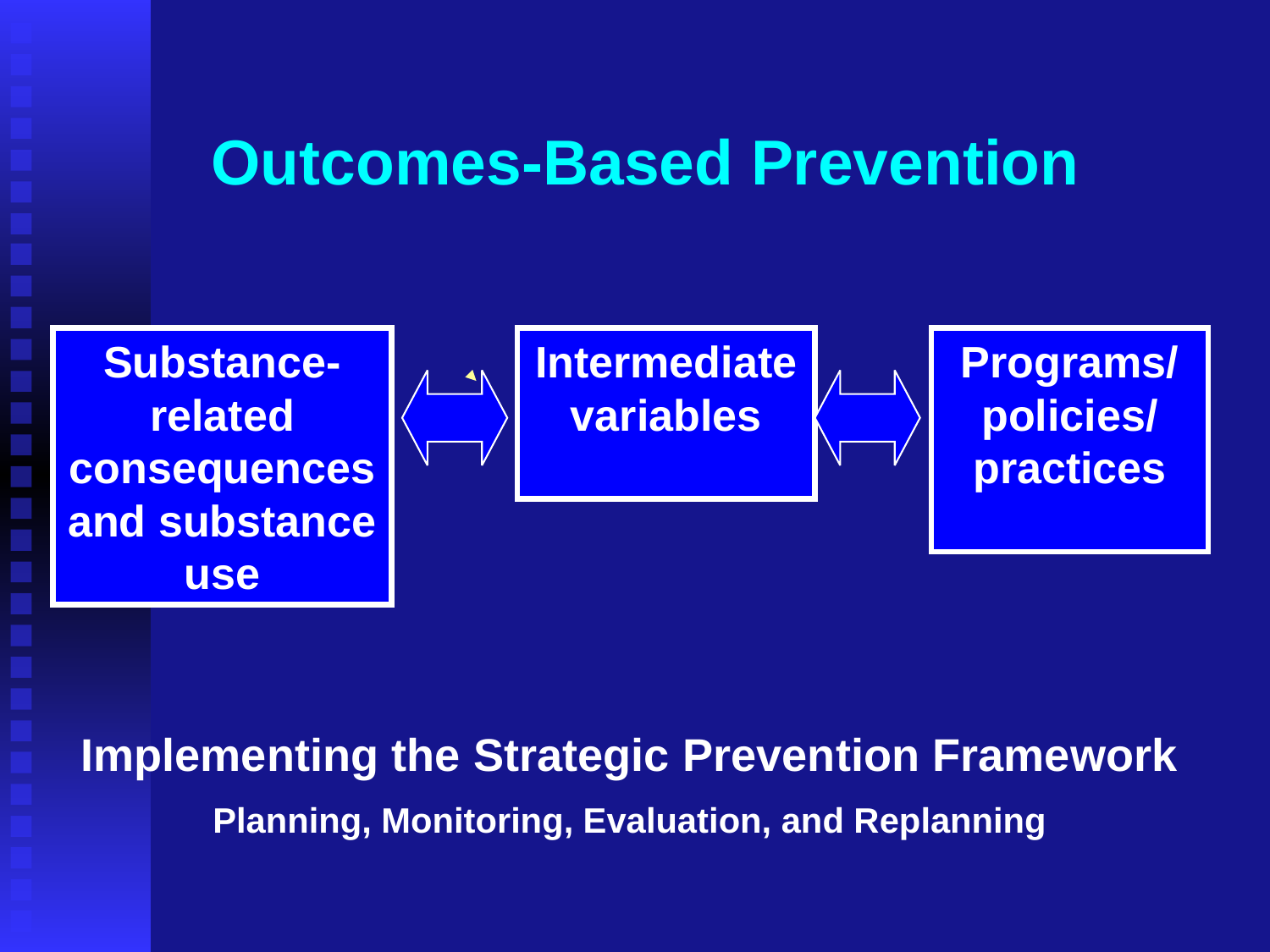

# Outcomes-Based Prevention

Substance-related consequences and substance use
Intermediate variables

Programs/ policies/
practices

Implementing the Strategic Prevention Framework
Planning, Monitoring, Evaluation, and Replanning